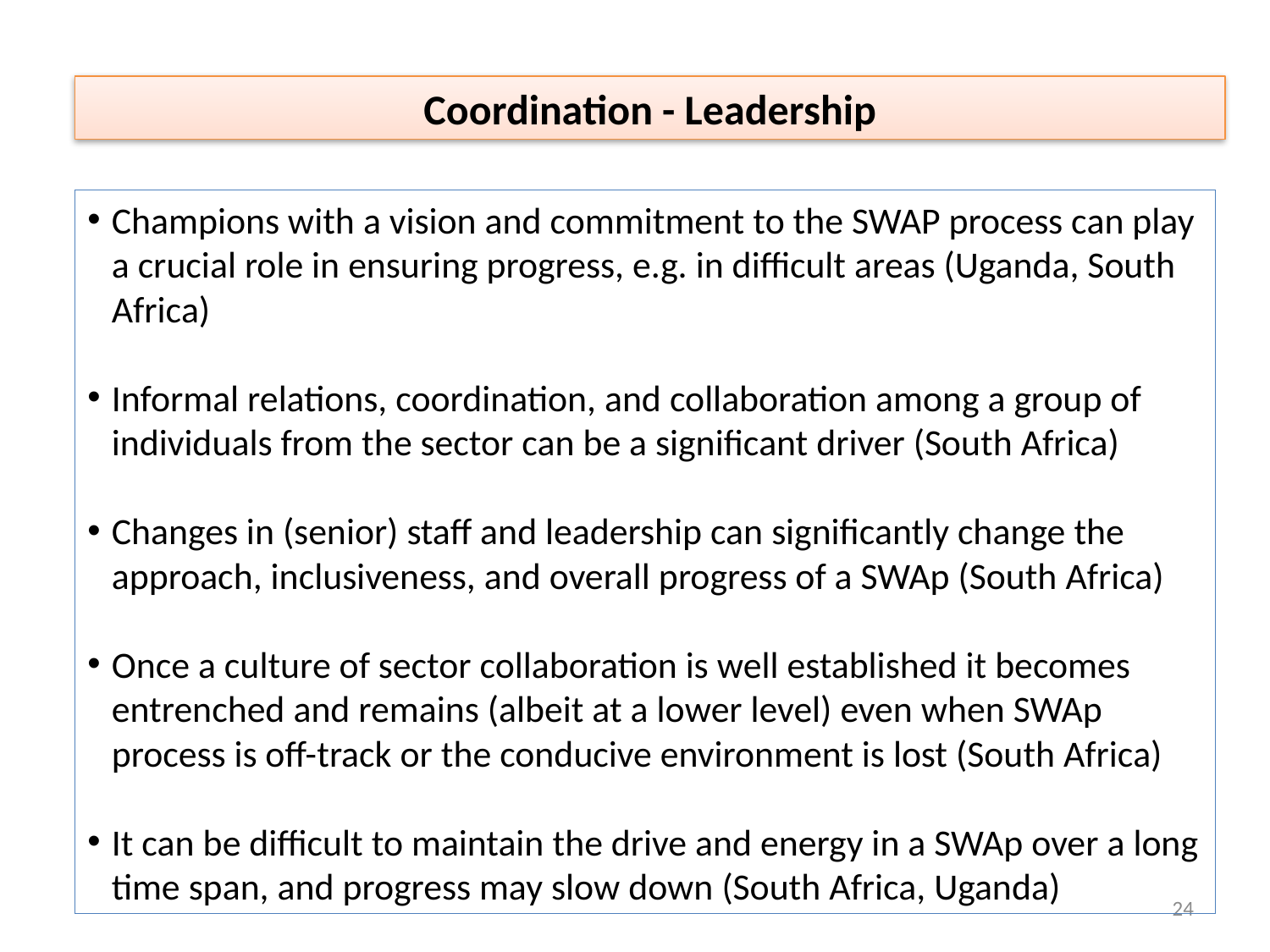

Coordination - Leadership
Champions with a vision and commitment to the SWAP process can play a crucial role in ensuring progress, e.g. in difficult areas (Uganda, South Africa)

Informal relations, coordination, and collaboration among a group of individuals from the sector can be a significant driver (South Africa)

Changes in (senior) staff and leadership can significantly change the approach, inclusiveness, and overall progress of a SWAp (South Africa)

Once a culture of sector collaboration is well established it becomes entrenched and remains (albeit at a lower level) even when SWAp process is off-track or the conducive environment is lost (South Africa)

It can be difficult to maintain the drive and energy in a SWAp over a long time span, and progress may slow down (South Africa, Uganda)
24